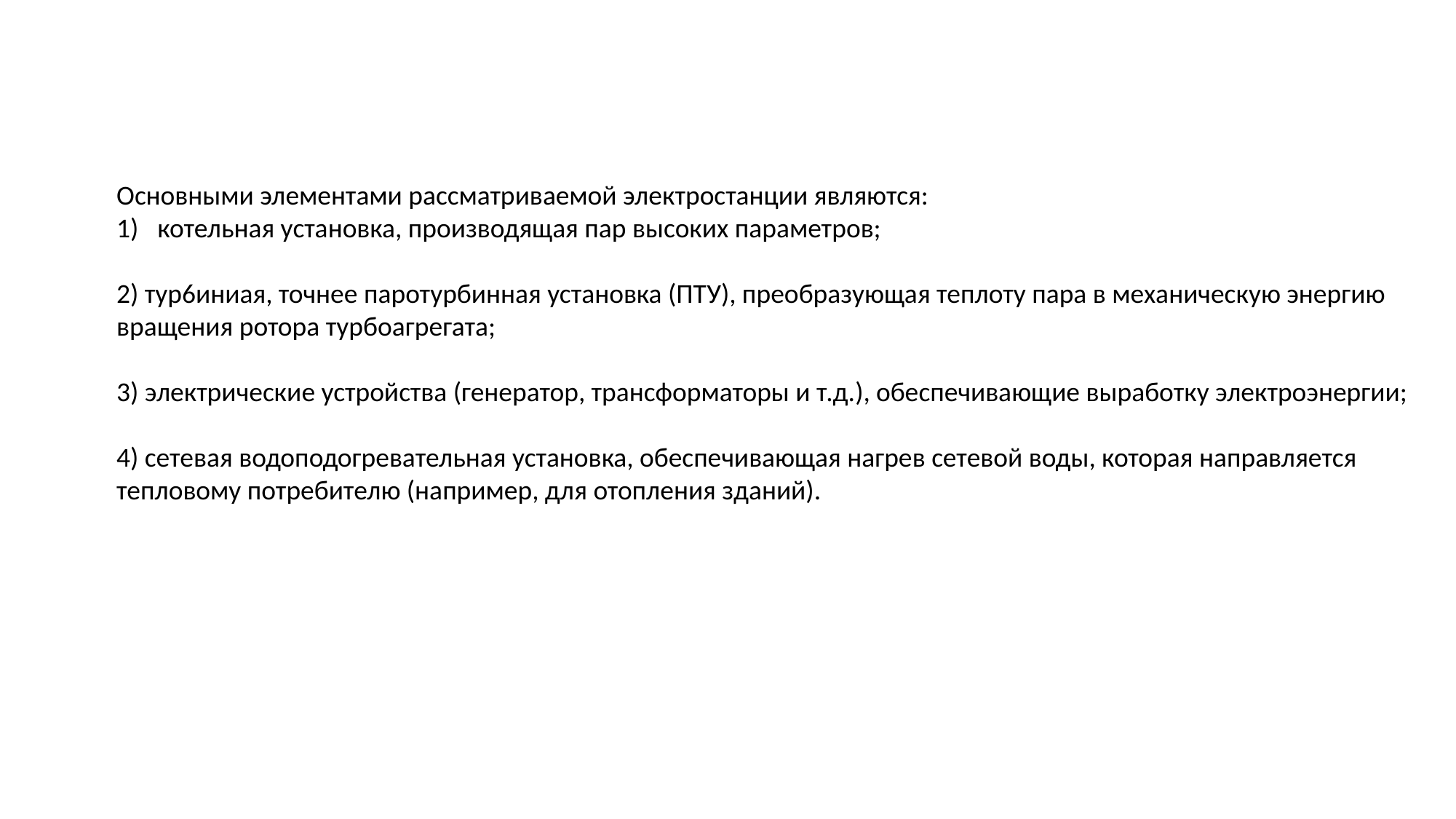

Основными элементами рассматриваемой электростанции являются:
котельная установка, производящая пар высоких параметров;

2) тур6иниая, точнее паротурбинная установка (ПТУ), преобразующая теплоту пара в механическую энергию вращения ротора турбоагрегата;

3) электрические устройства (генератор, трансформаторы и т.д.), обеспечивающие выработку электроэнергии;

4) сетевая водоподогревательная установка, обеспечивающая нагрев сетевой воды, которая направляется тепловому потребителю (например, для отопления зданий).